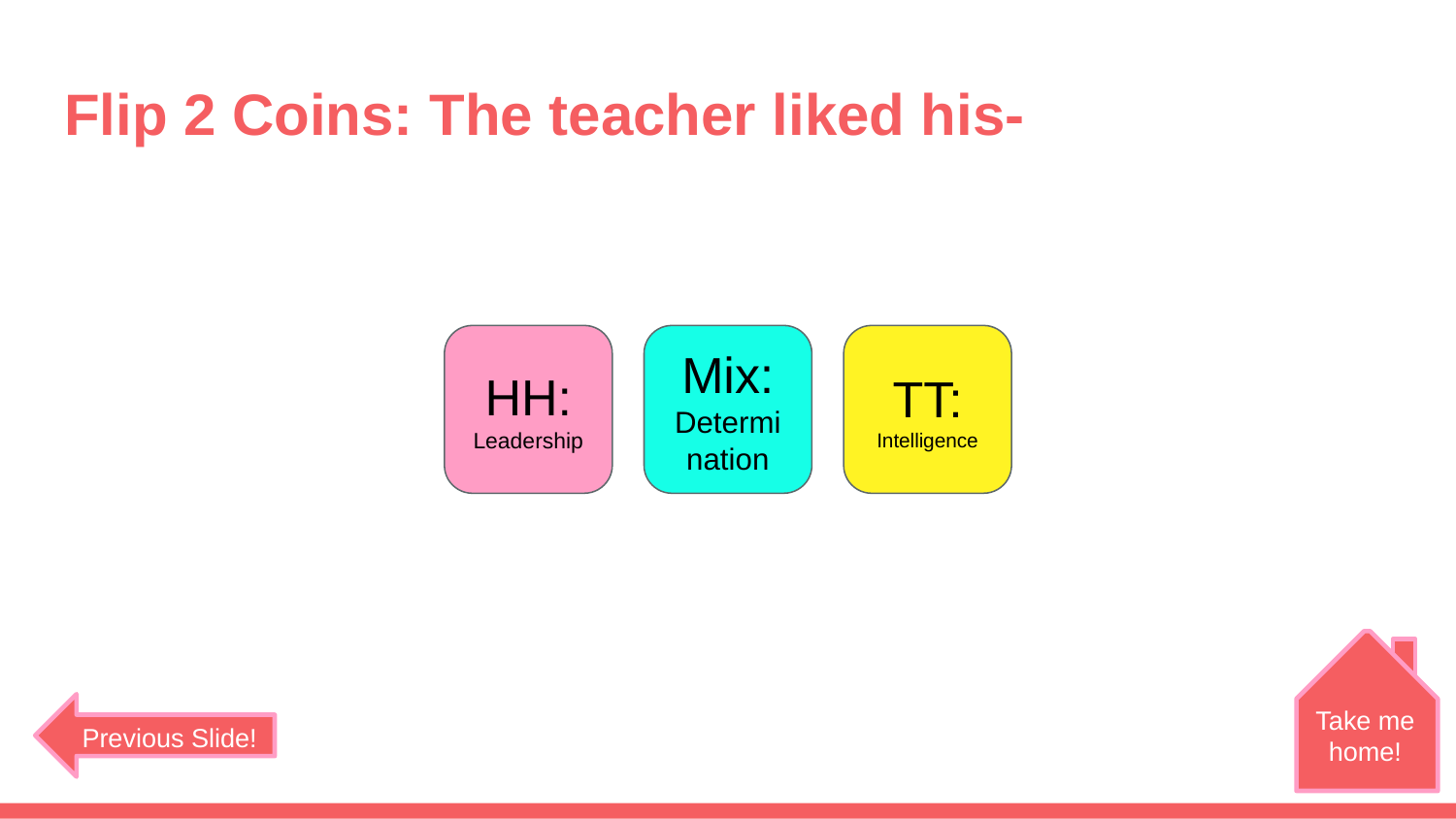

# Flip 2 Coins: The teacher liked his-
HH:
Leadership
Mix:
Determination
TT:
Intelligence

Take me home!

Previous Slide!